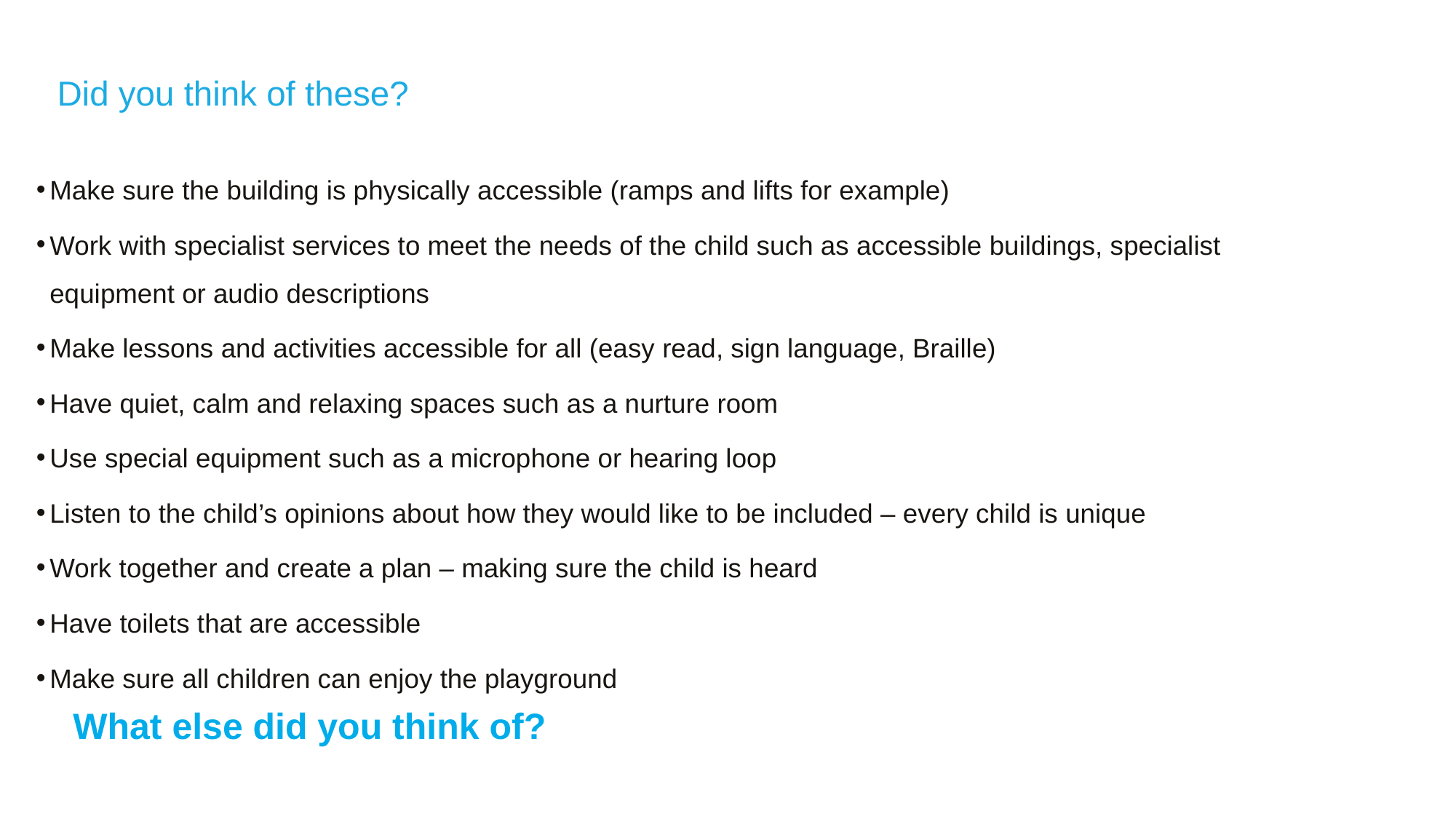

Did you think of these?
Make sure the building is physically accessible (ramps and lifts for example)
Work with specialist services to meet the needs of the child such as accessible buildings, specialist equipment or audio descriptions
Make lessons and activities accessible for all (easy read, sign language, Braille)
Have quiet, calm and relaxing spaces such as a nurture room
Use special equipment such as a microphone or hearing loop
Listen to the child’s opinions about how they would like to be included – every child is unique
Work together and create a plan – making sure the child is heard
Have toilets that are accessible
Make sure all children can enjoy the playground

What else did you think of?